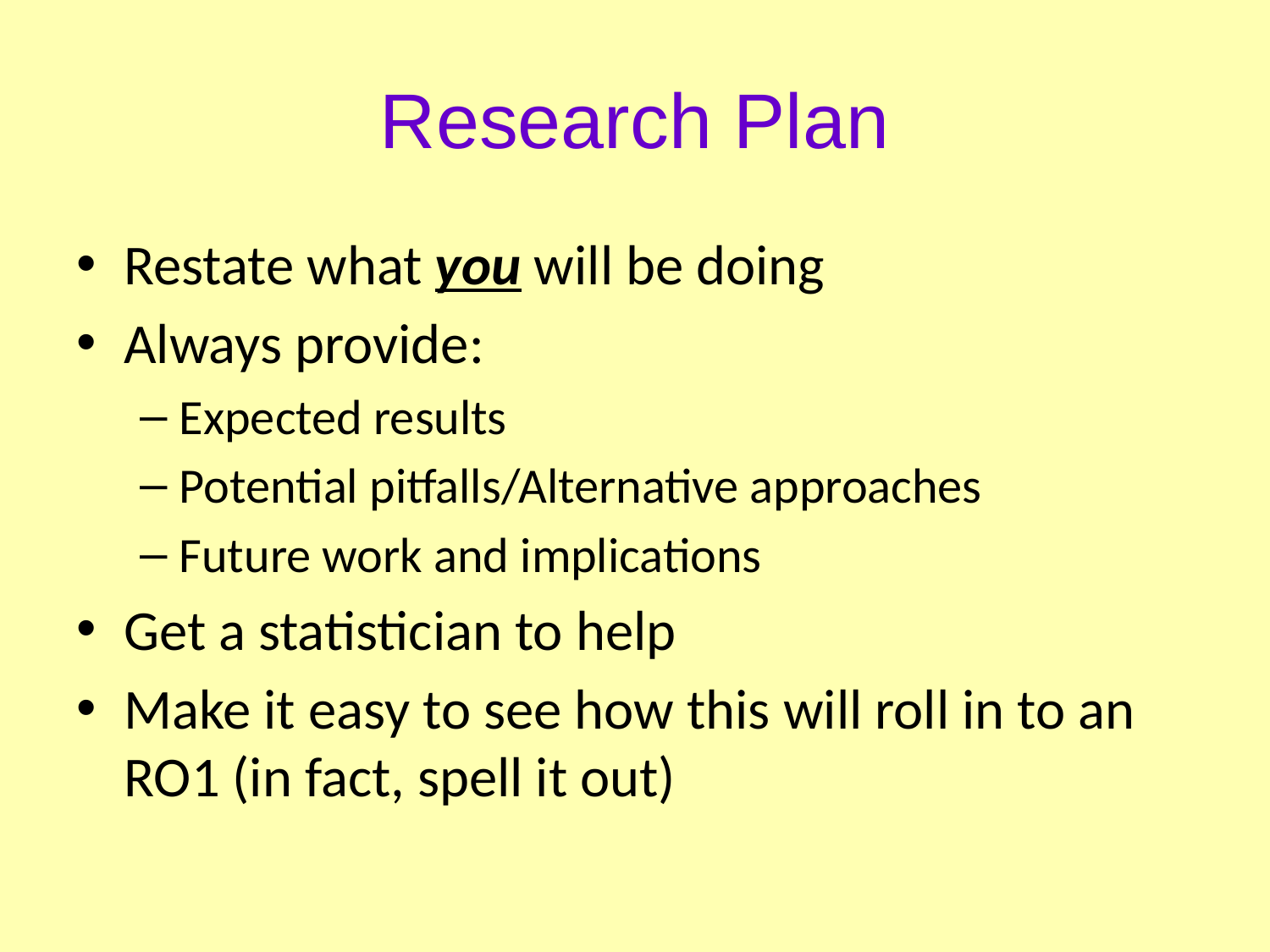

# Research Plan
Restate what you will be doing
Always provide:
Expected results
Potential pitfalls/Alternative approaches
Future work and implications
Get a statistician to help
Make it easy to see how this will roll in to an RO1 (in fact, spell it out)